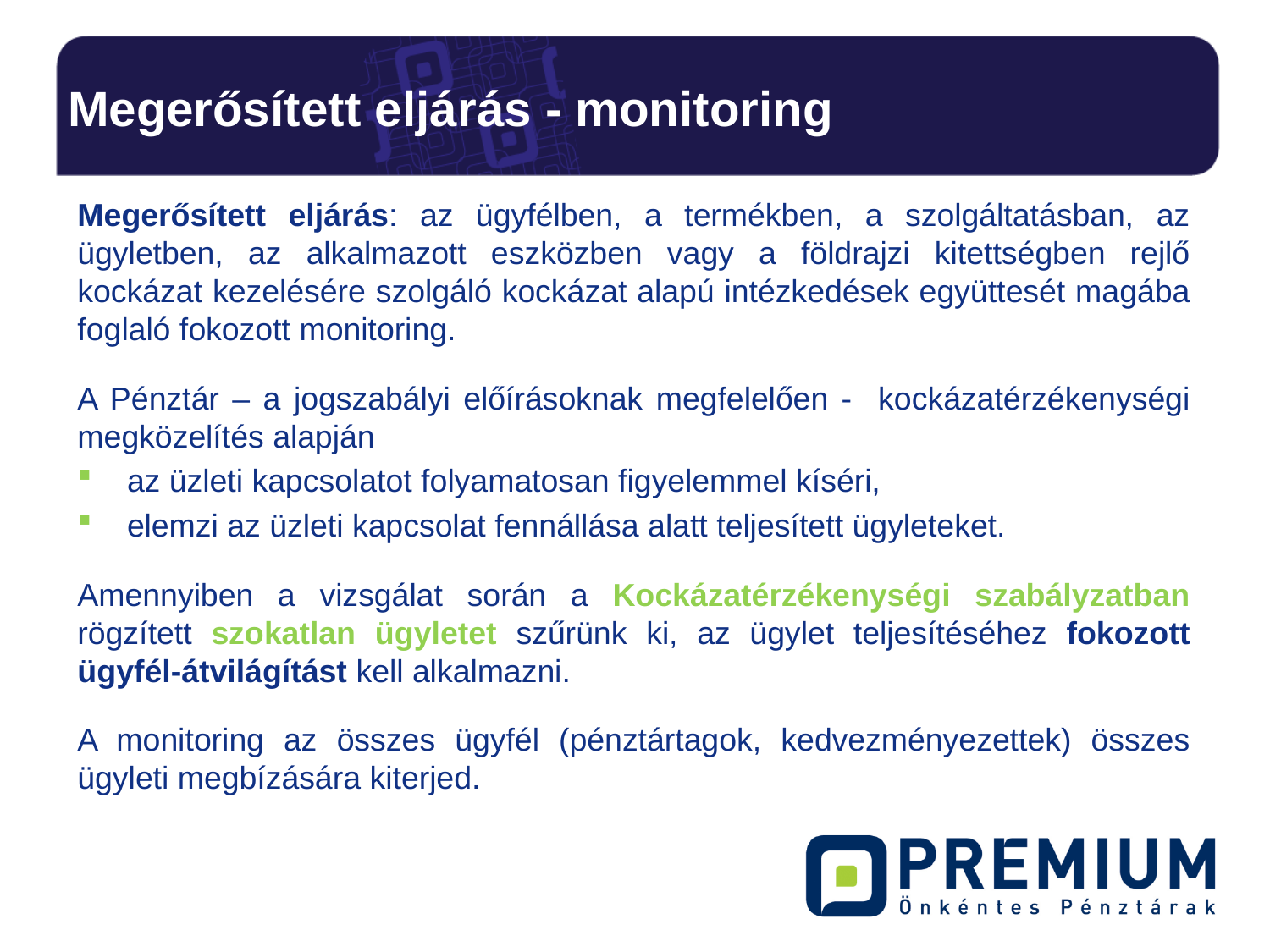

# Megerősített eljárás - monitoring
Megerősített eljárás: az ügyfélben, a termékben, a szolgáltatásban, az ügyletben, az alkalmazott eszközben vagy a földrajzi kitettségben rejlő kockázat kezelésére szolgáló kockázat alapú intézkedések együttesét magába foglaló fokozott monitoring.

A Pénztár – a jogszabályi előírásoknak megfelelően -  kockázatérzékenységi megközelítés alapján
az üzleti kapcsolatot folyamatosan figyelemmel kíséri,
elemzi az üzleti kapcsolat fennállása alatt teljesített ügyleteket.

Amennyiben a vizsgálat során a Kockázatérzékenységi szabályzatban rögzített szokatlan ügyletet szűrünk ki, az ügylet teljesítéséhez fokozott ügyfél-átvilágítást kell alkalmazni.

A monitoring az összes ügyfél (pénztártagok, kedvezményezettek) összes ügyleti megbízására kiterjed.